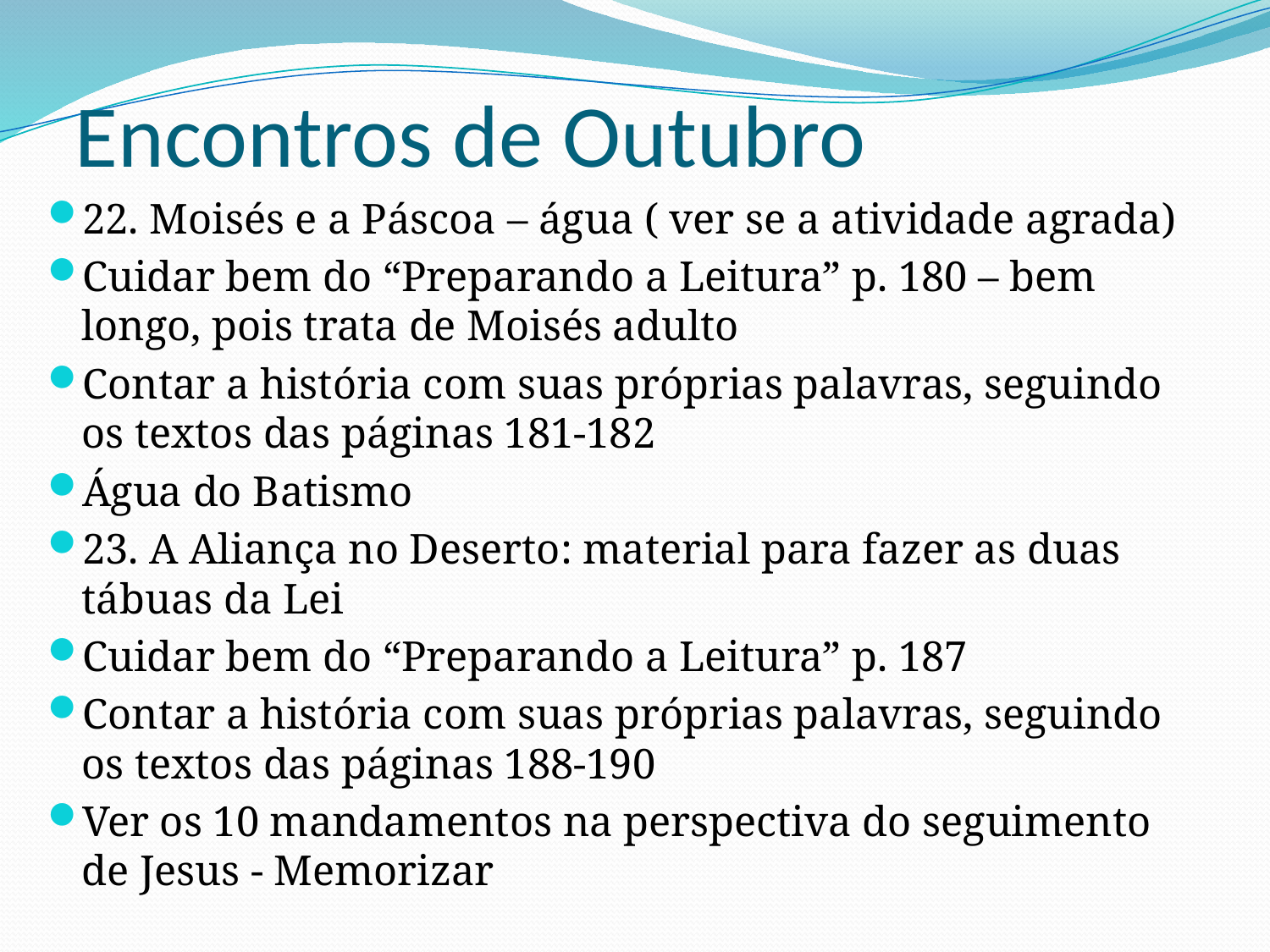

# Encontros de Outubro
22. Moisés e a Páscoa – água ( ver se a atividade agrada)
Cuidar bem do “Preparando a Leitura” p. 180 – bem longo, pois trata de Moisés adulto
Contar a história com suas próprias palavras, seguindo os textos das páginas 181-182
Água do Batismo
23. A Aliança no Deserto: material para fazer as duas tábuas da Lei
Cuidar bem do “Preparando a Leitura” p. 187
Contar a história com suas próprias palavras, seguindo os textos das páginas 188-190
Ver os 10 mandamentos na perspectiva do seguimento de Jesus - Memorizar